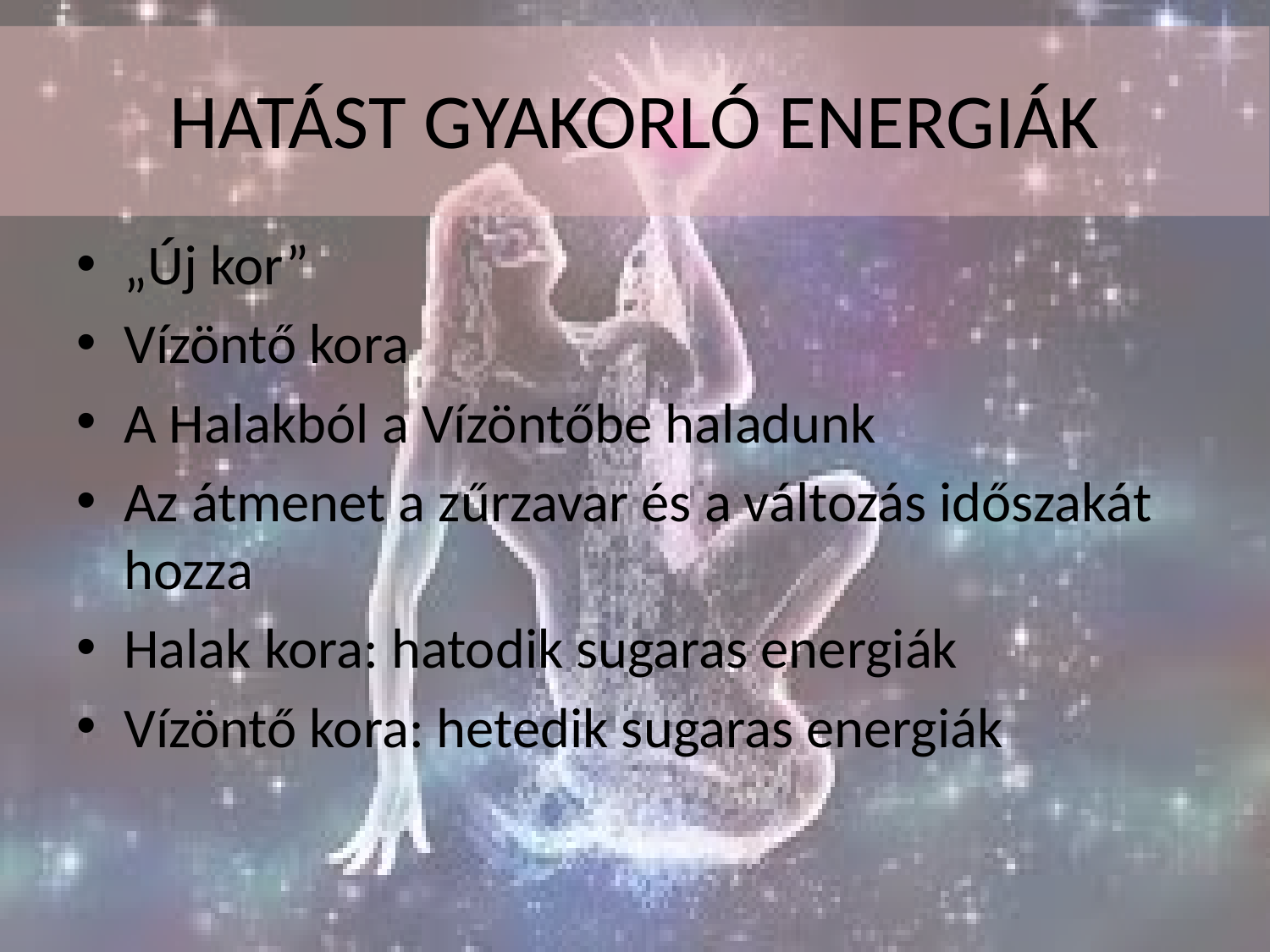

# HATÁST GYAKORLÓ ENERGIÁK
„Új kor”
Vízöntő kora
A Halakból a Vízöntőbe haladunk
Az átmenet a zűrzavar és a változás időszakát hozza
Halak kora: hatodik sugaras energiák
Vízöntő kora: hetedik sugaras energiák